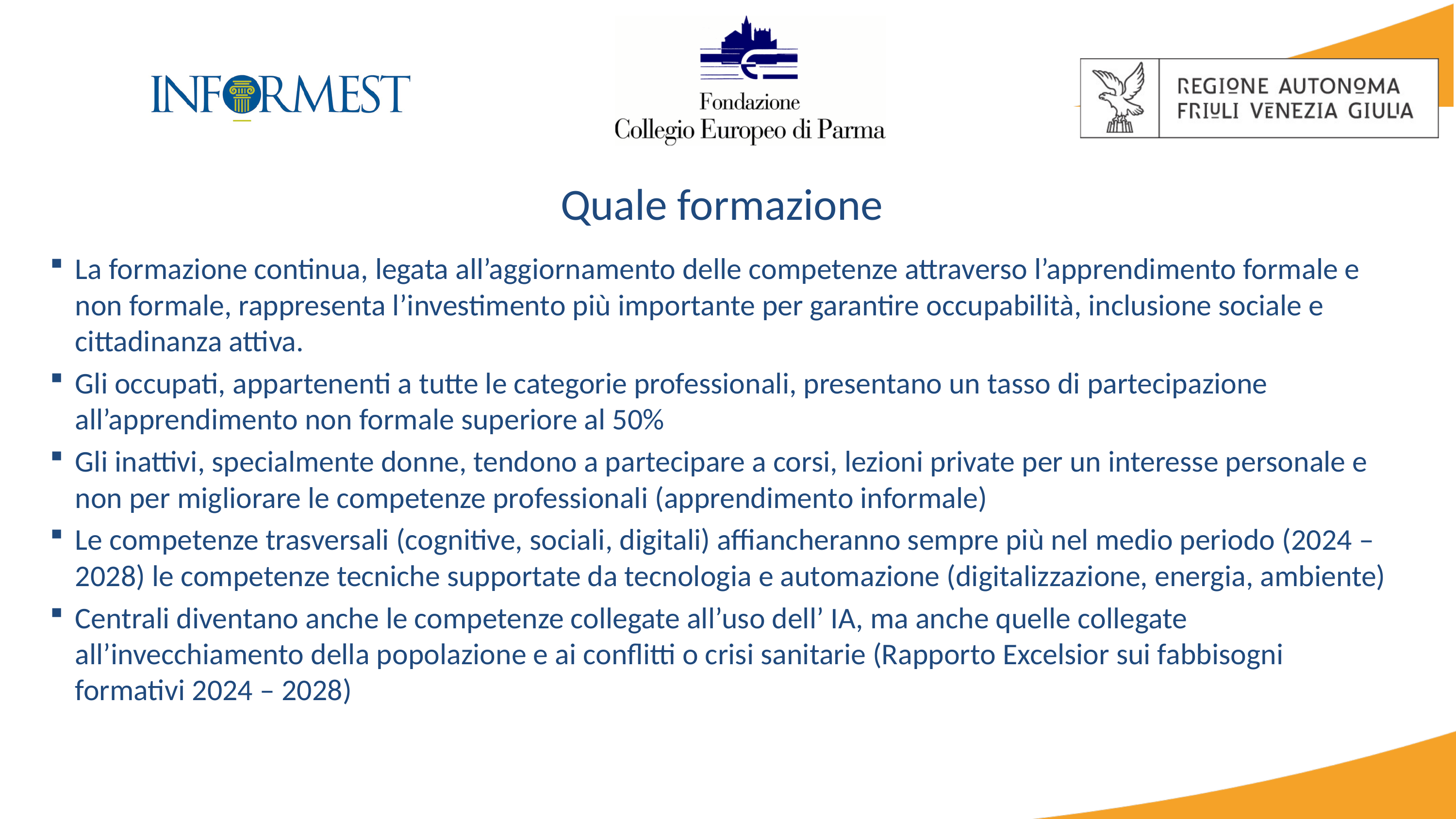

# Quale formazione
La formazione continua, legata all’aggiornamento delle competenze attraverso l’apprendimento formale e non formale, rappresenta l’investimento più importante per garantire occupabilità, inclusione sociale e cittadinanza attiva.
Gli occupati, appartenenti a tutte le categorie professionali, presentano un tasso di partecipazione all’apprendimento non formale superiore al 50%
Gli inattivi, specialmente donne, tendono a partecipare a corsi, lezioni private per un interesse personale e non per migliorare le competenze professionali (apprendimento informale)
Le competenze trasversali (cognitive, sociali, digitali) affiancheranno sempre più nel medio periodo (2024 – 2028) le competenze tecniche supportate da tecnologia e automazione (digitalizzazione, energia, ambiente)
Centrali diventano anche le competenze collegate all’uso dell’ IA, ma anche quelle collegate all’invecchiamento della popolazione e ai conflitti o crisi sanitarie (Rapporto Excelsior sui fabbisogni formativi 2024 – 2028)